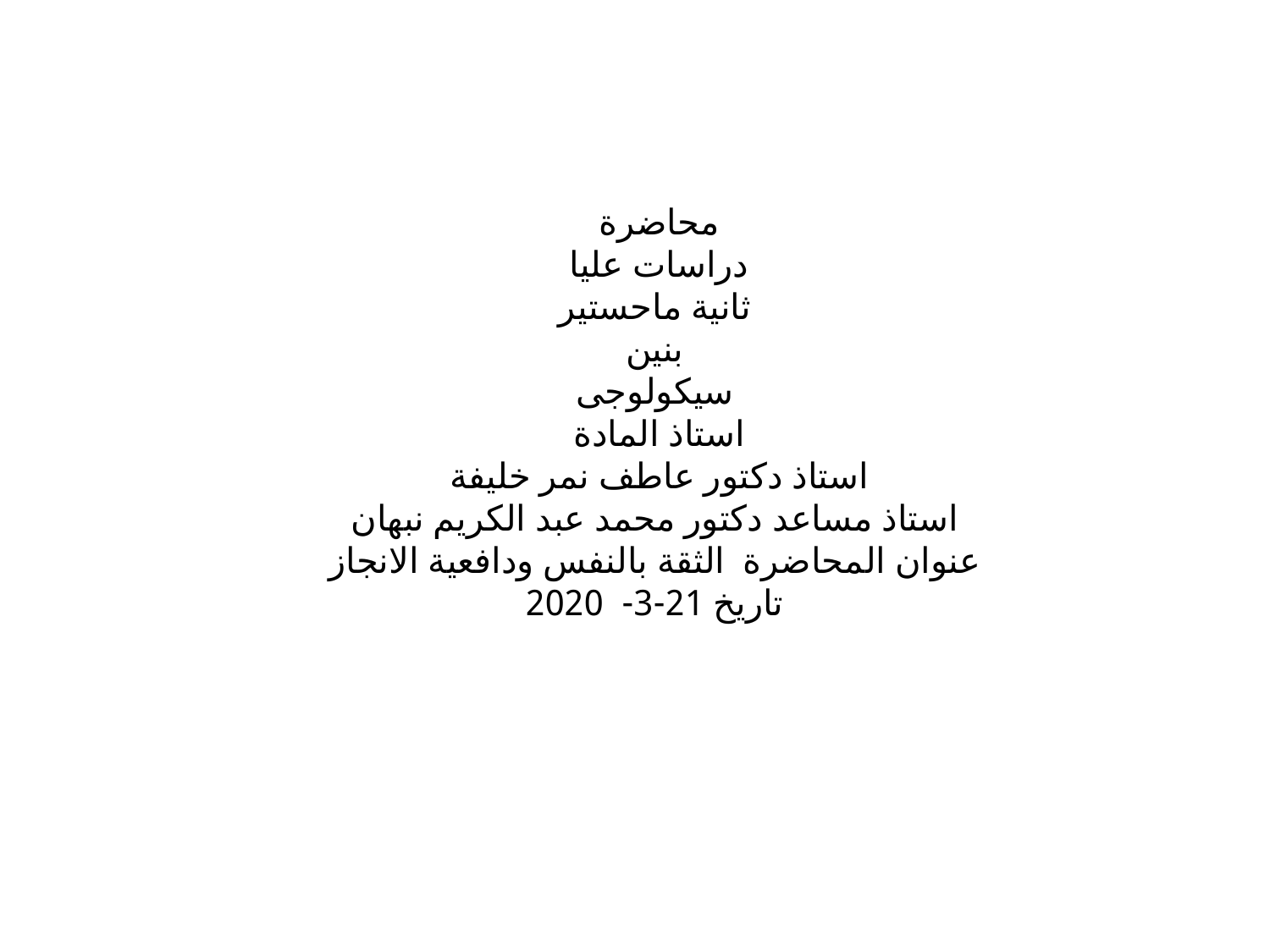

# محاضرة دراسات عليا ثانية ماحستير بنين سيكولوجى استاذ المادة استاذ دكتور عاطف نمر خليفة استاذ مساعد دكتور محمد عبد الكريم نبهان عنوان المحاضرة  الثقة بالنفس ودافعية الانجاز تاريخ 21-3-  2020